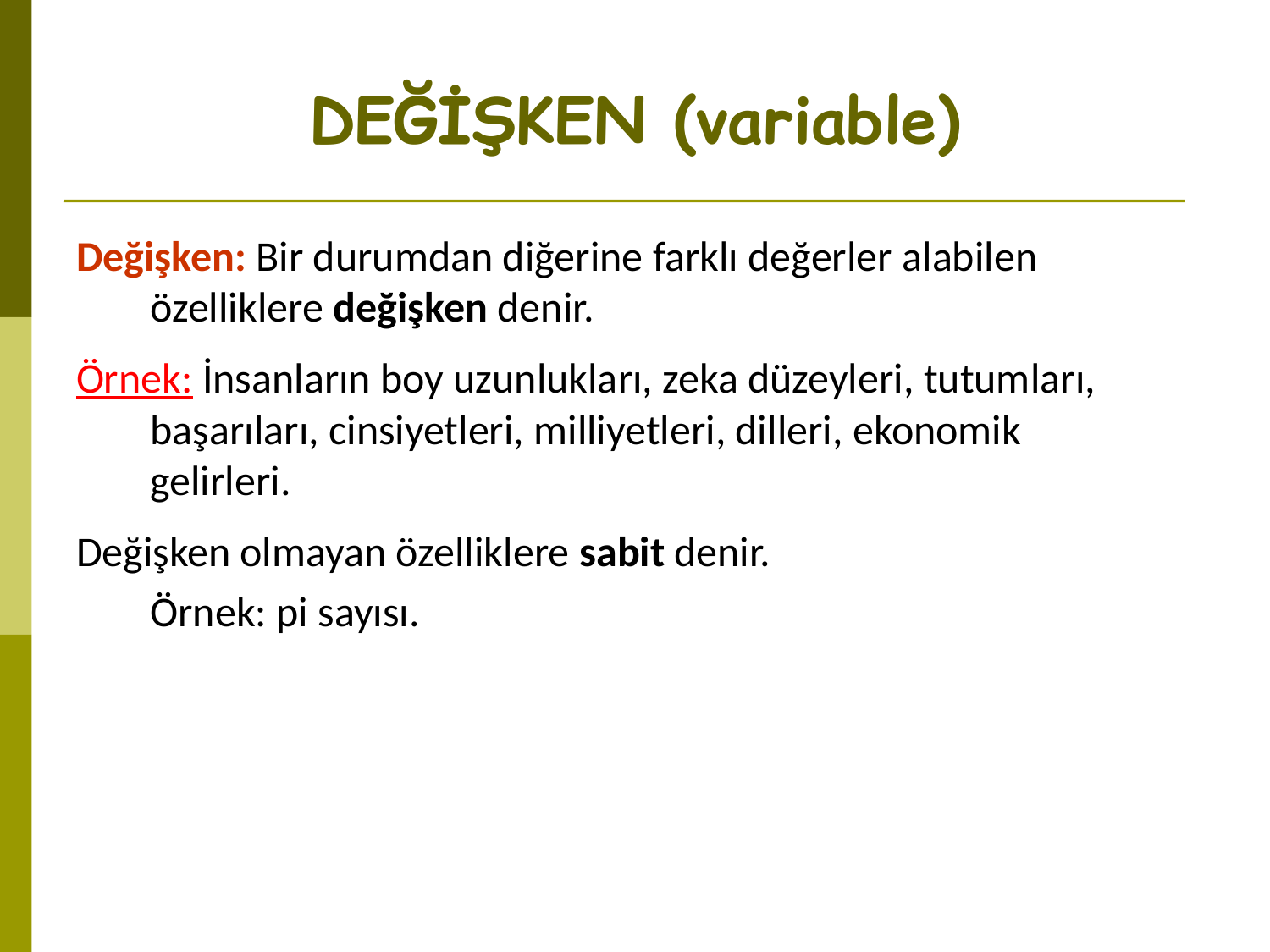

# DEĞİŞKEN (variable)
Değişken: Bir durumdan diğerine farklı değerler alabilen özelliklere değişken denir.
Örnek: İnsanların boy uzunlukları, zeka düzeyleri, tutumları, başarıları, cinsiyetleri, milliyetleri, dilleri, ekonomik gelirleri.
Değişken olmayan özelliklere sabit denir.
	Örnek: pi sayısı.